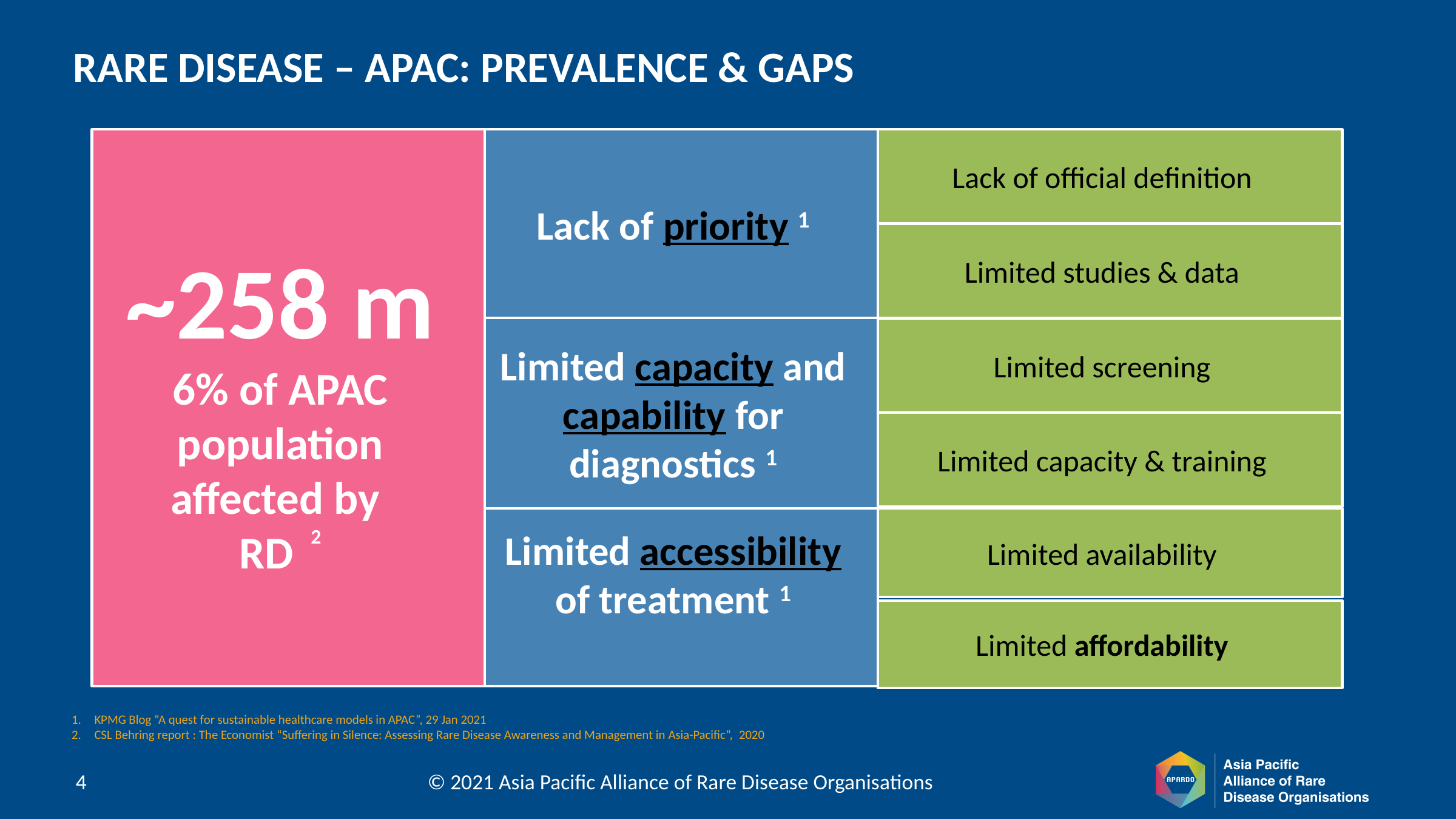

# RARE DISEASE – APAC: PREVALENCE & GAPS
Lack of priority 1
~258 m
6% of APAC population affected by
RD  2
Lack of official definition
3
Limited studies & data
Limited capacity and capability for diagnostics 1
Limited screening
Limited capacity & training
Limited accessibility of treatment 1

Limited availability
Limited affordability
KPMG Blog “A quest for sustainable healthcare models in APAC”, 29 Jan 2021
CSL Behring report : The Economist “Suffering in Silence: Assessing Rare Disease Awareness and Management in Asia-Pacific”,  2020
4
© 2021 Asia Pacific Alliance of Rare Disease Organisations